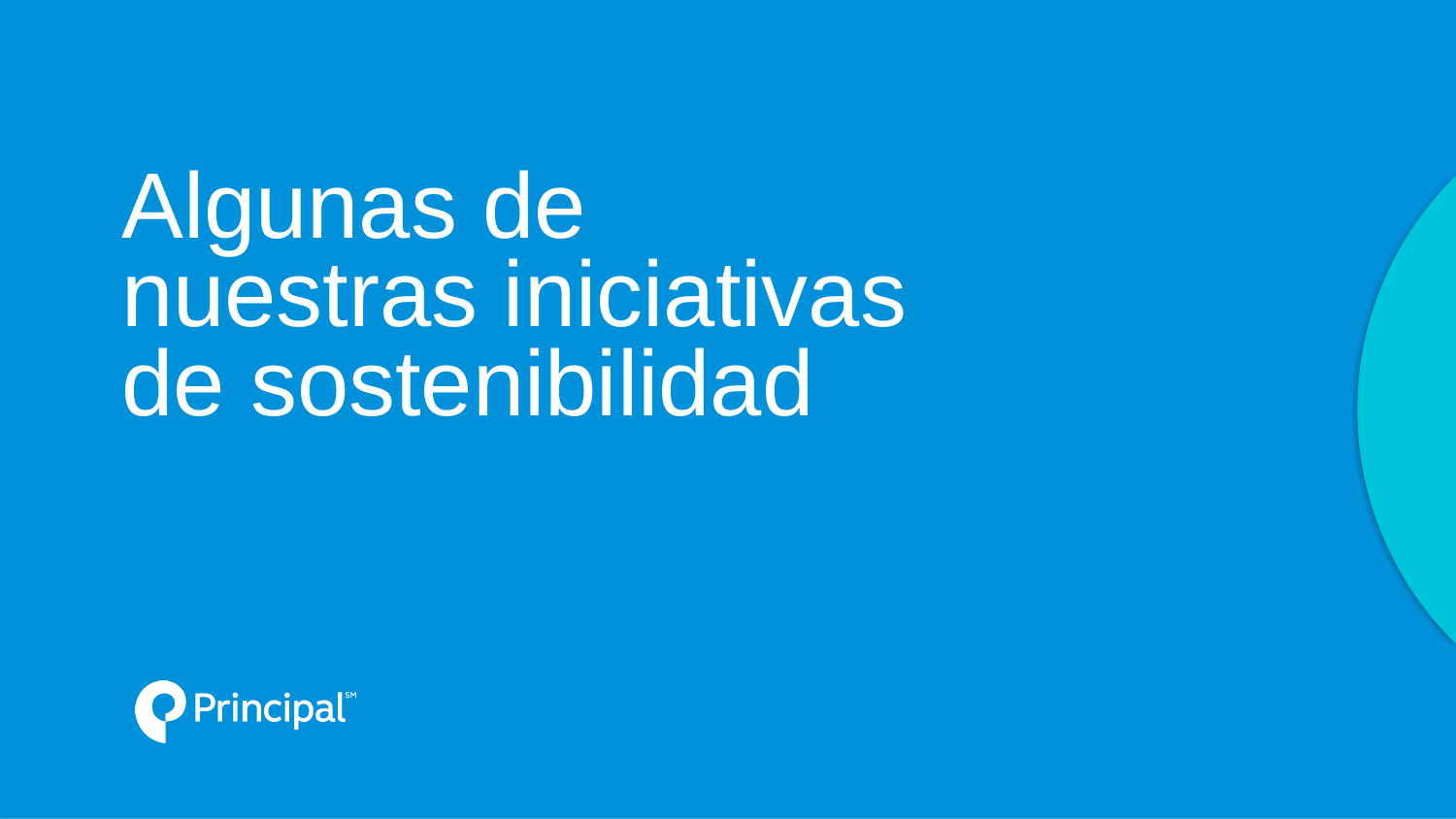

# Algunas de nuestras iniciativas de sostenibilidad